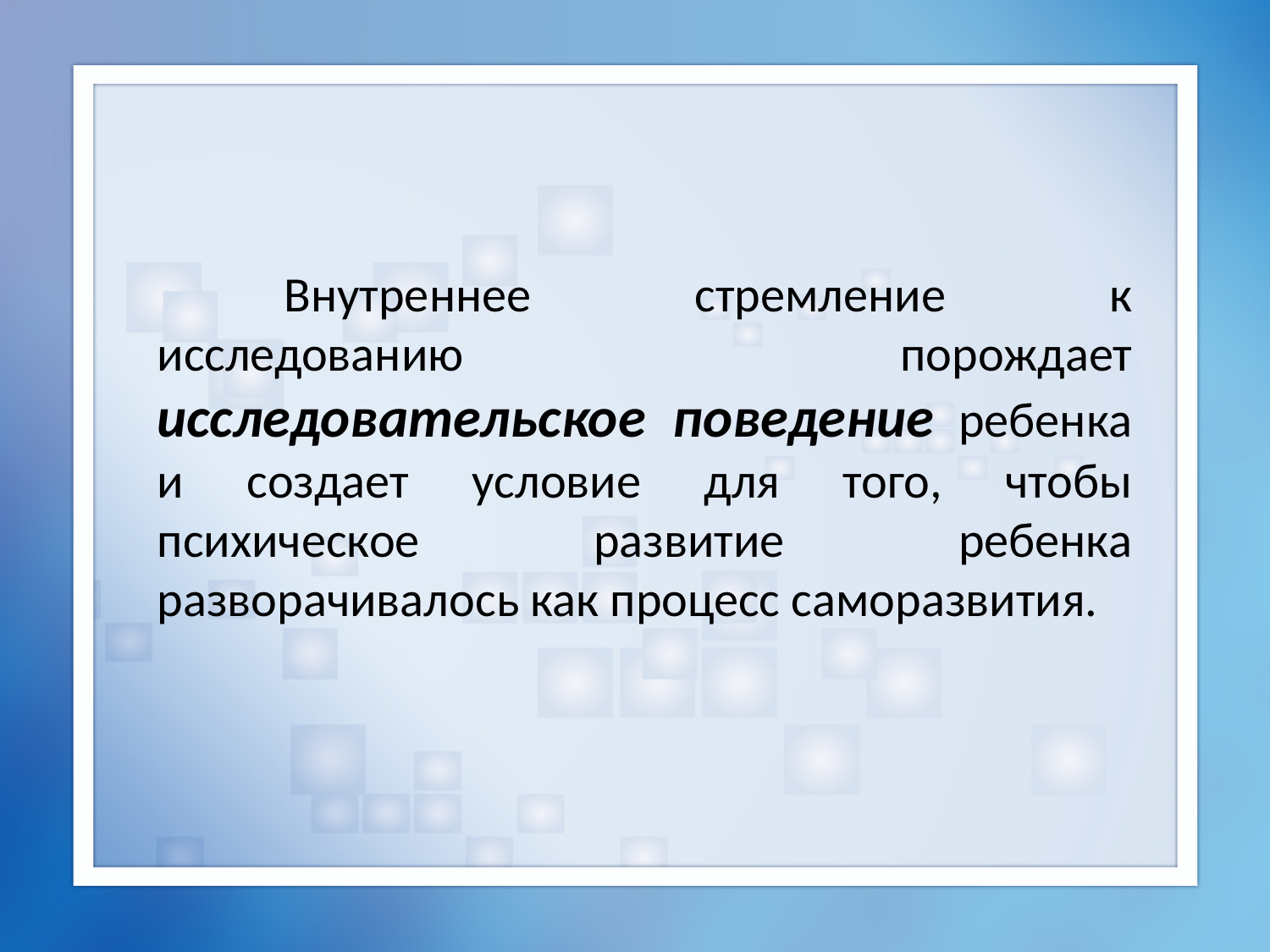

Внутреннее стремление к исследованию порождает исследовательское  поведение  ребенка и создает условие для того, чтобы психическое развитие ребенка разворачивалось как процесс саморазвития.